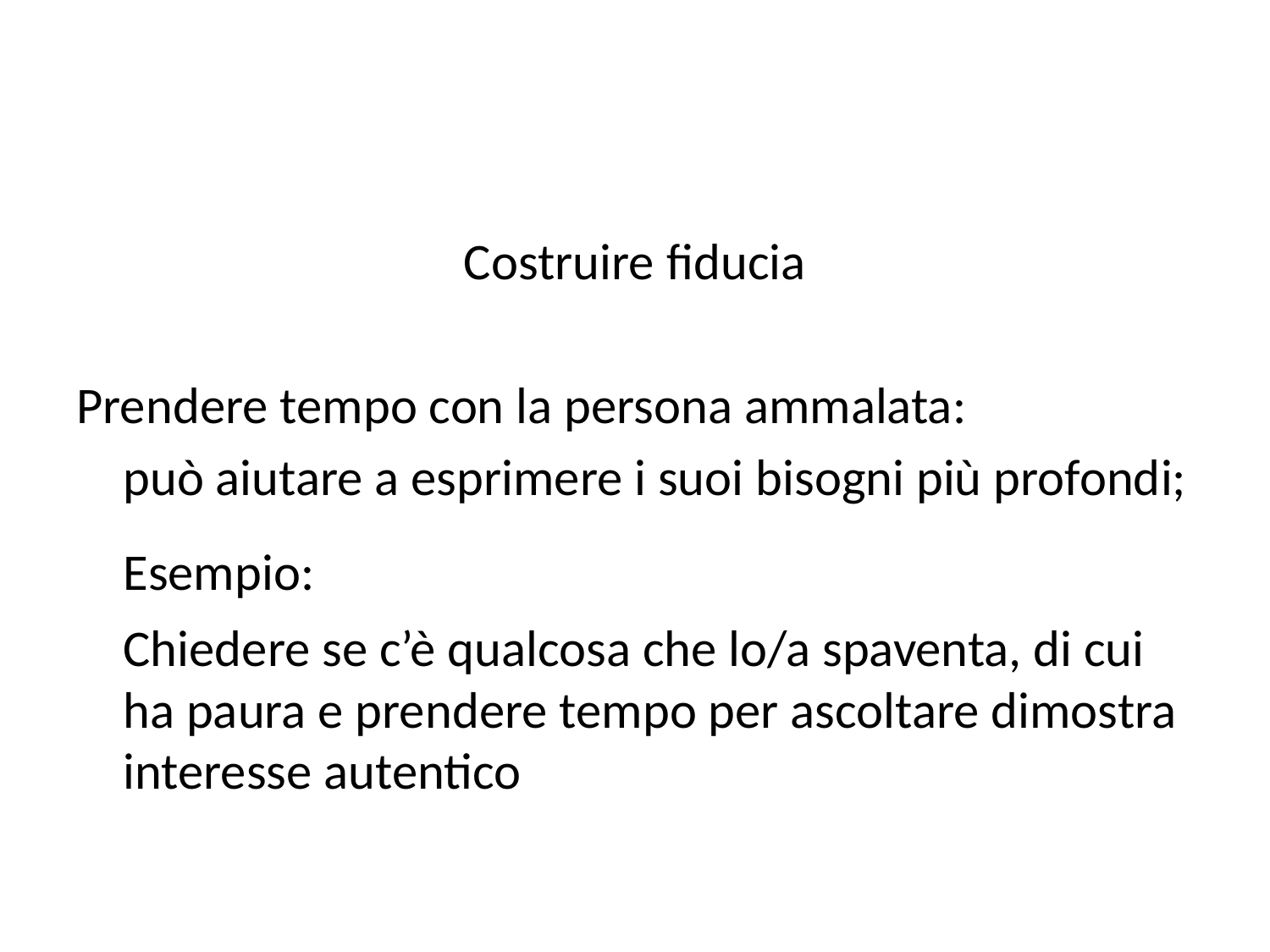

#
Costruire fiducia

Prendere tempo con la persona ammalata:
	può aiutare a esprimere i suoi bisogni più profondi;
	Esempio:
	Chiedere se c’è qualcosa che lo/a spaventa, di cui ha paura e prendere tempo per ascoltare dimostra interesse autentico